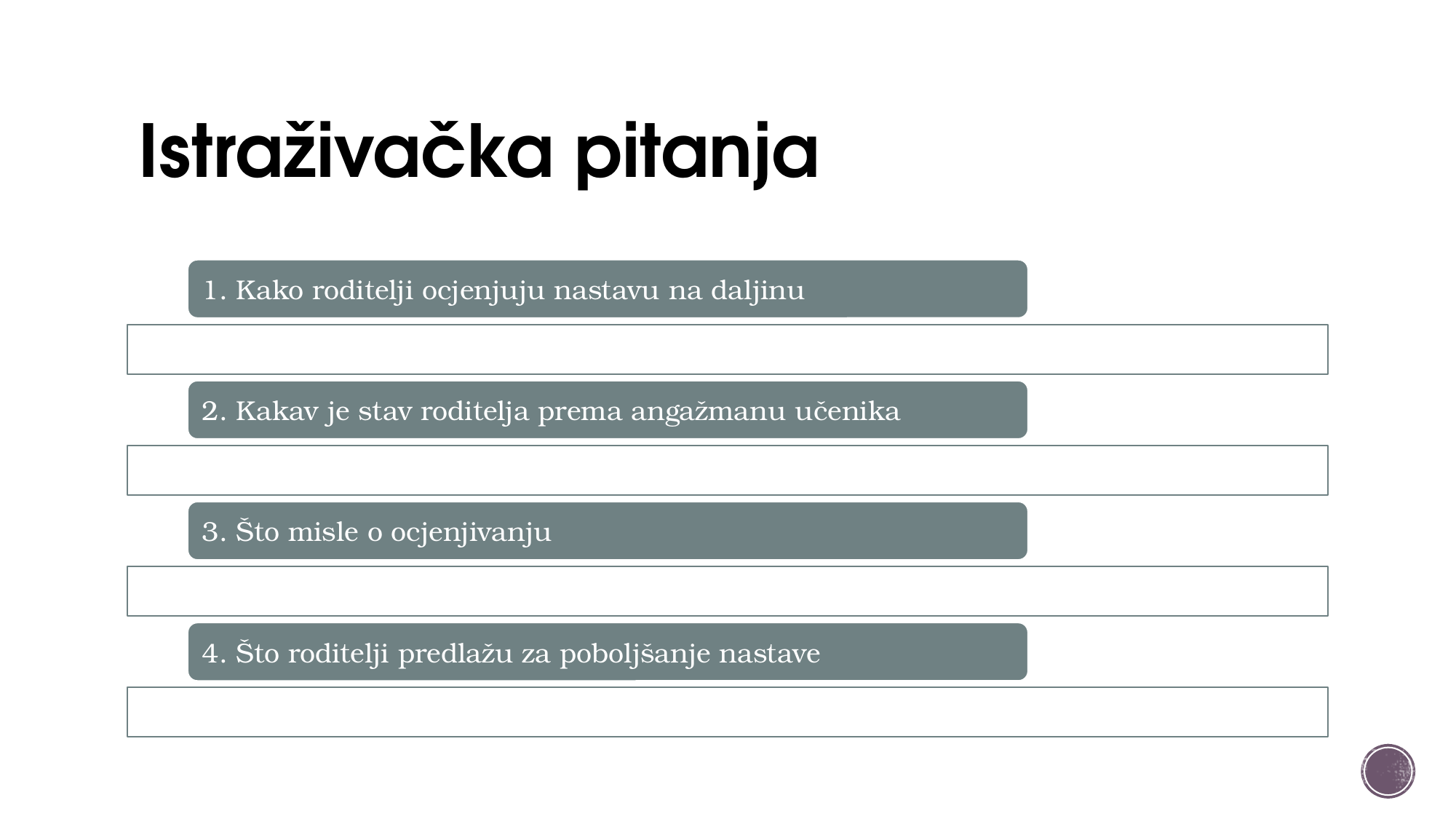

# Istraživačka pitanja
1. Kako roditelji ocjenjuju nastavu na daljinu
2. Kakav je stav roditelja prema angažmanu učenika
3. Što misle o ocjenjivanju
4. Što roditelji predlažu za poboljšanje nastave